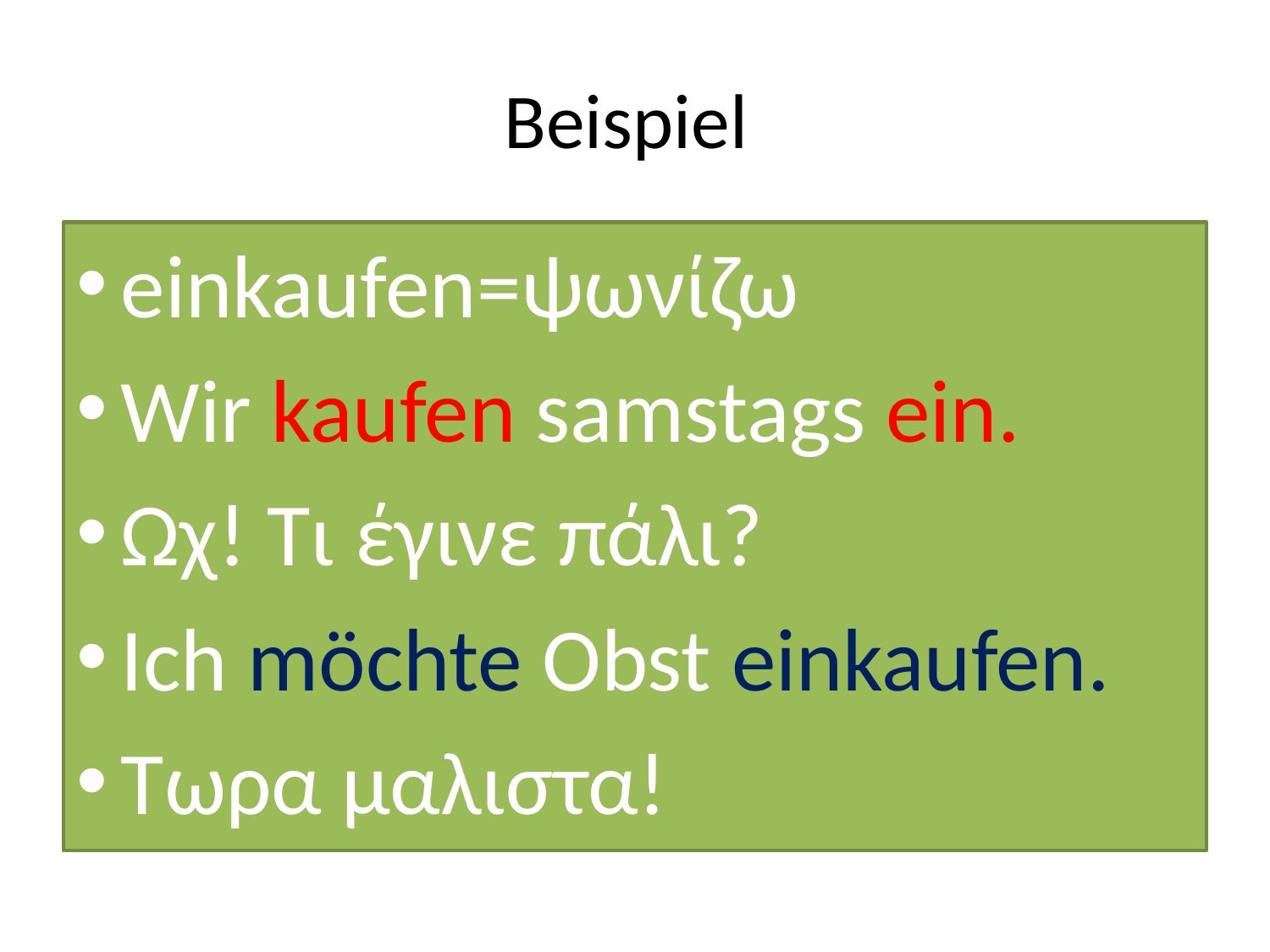

# Beispiel
einkaufen=ψωνίζω
Wir kaufen samstags ein.
Ωχ! Τι έγινε πάλι?
Ich möchte Obst einkaufen.
Τωρα μαλιστα!